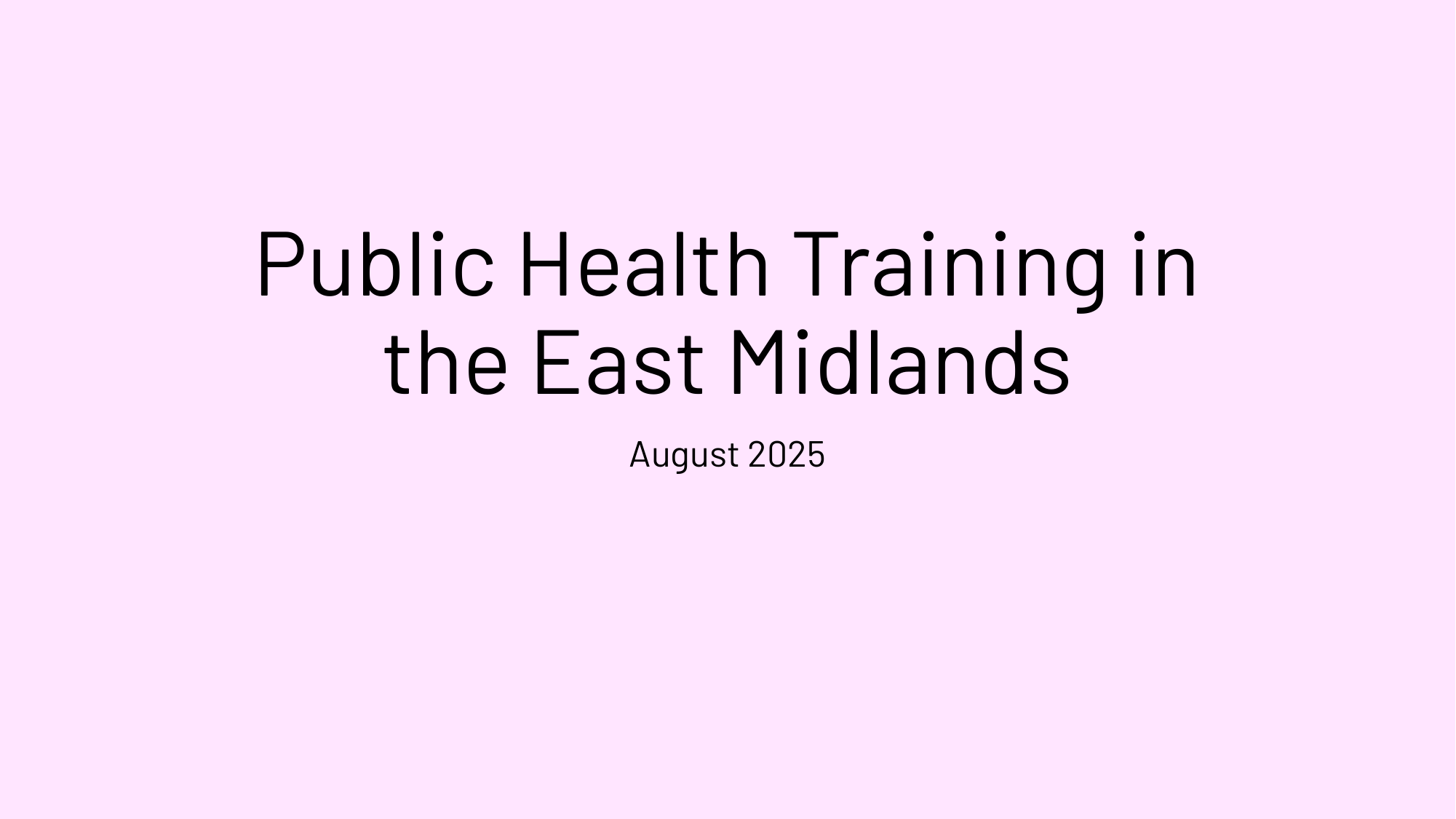

# Public Health Training in the East Midlands
August 2025